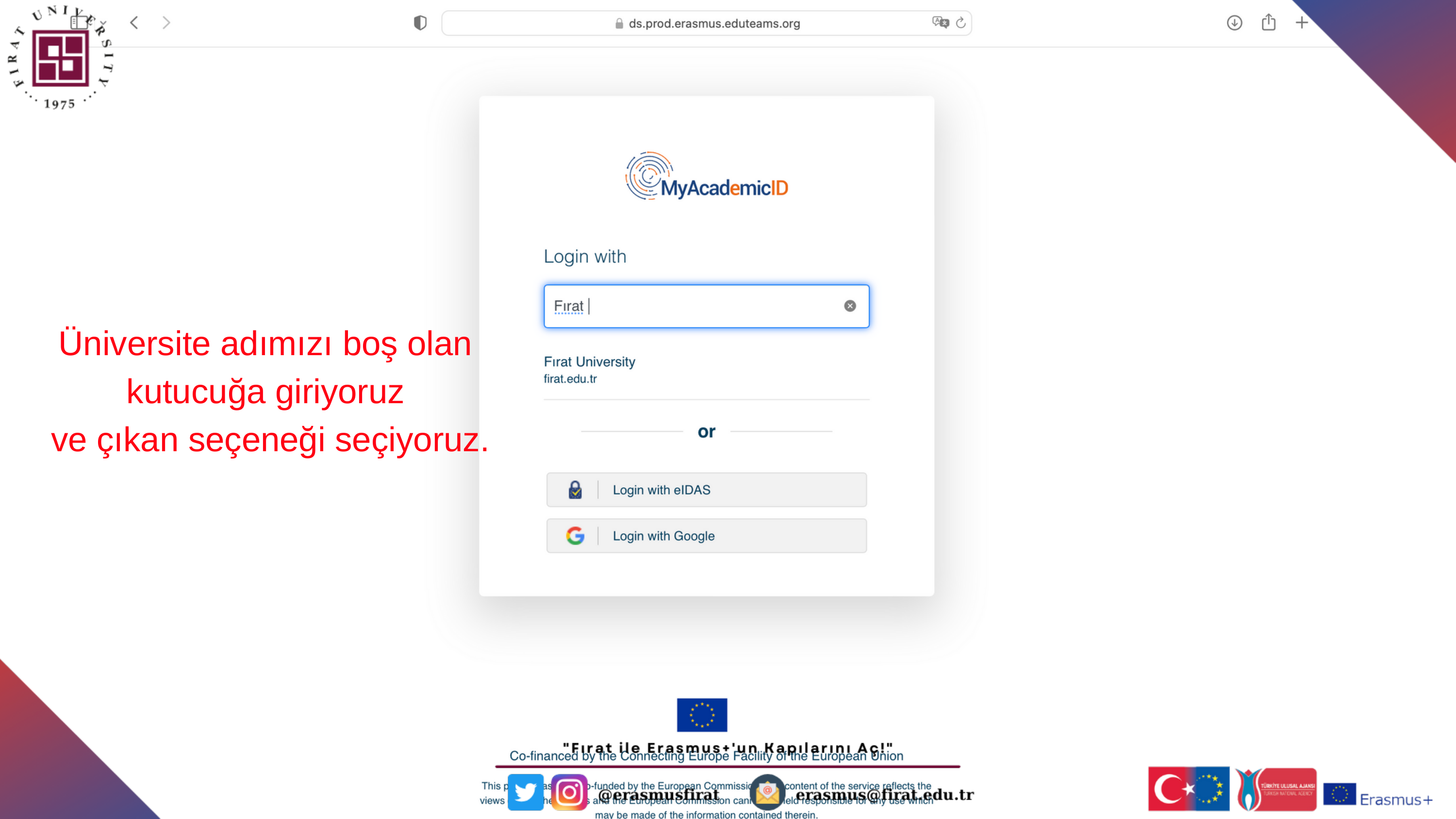

Üniversite adımızı boş olan kutucuğa giriyoruz
 ve çıkan seçeneği seçiyoruz.